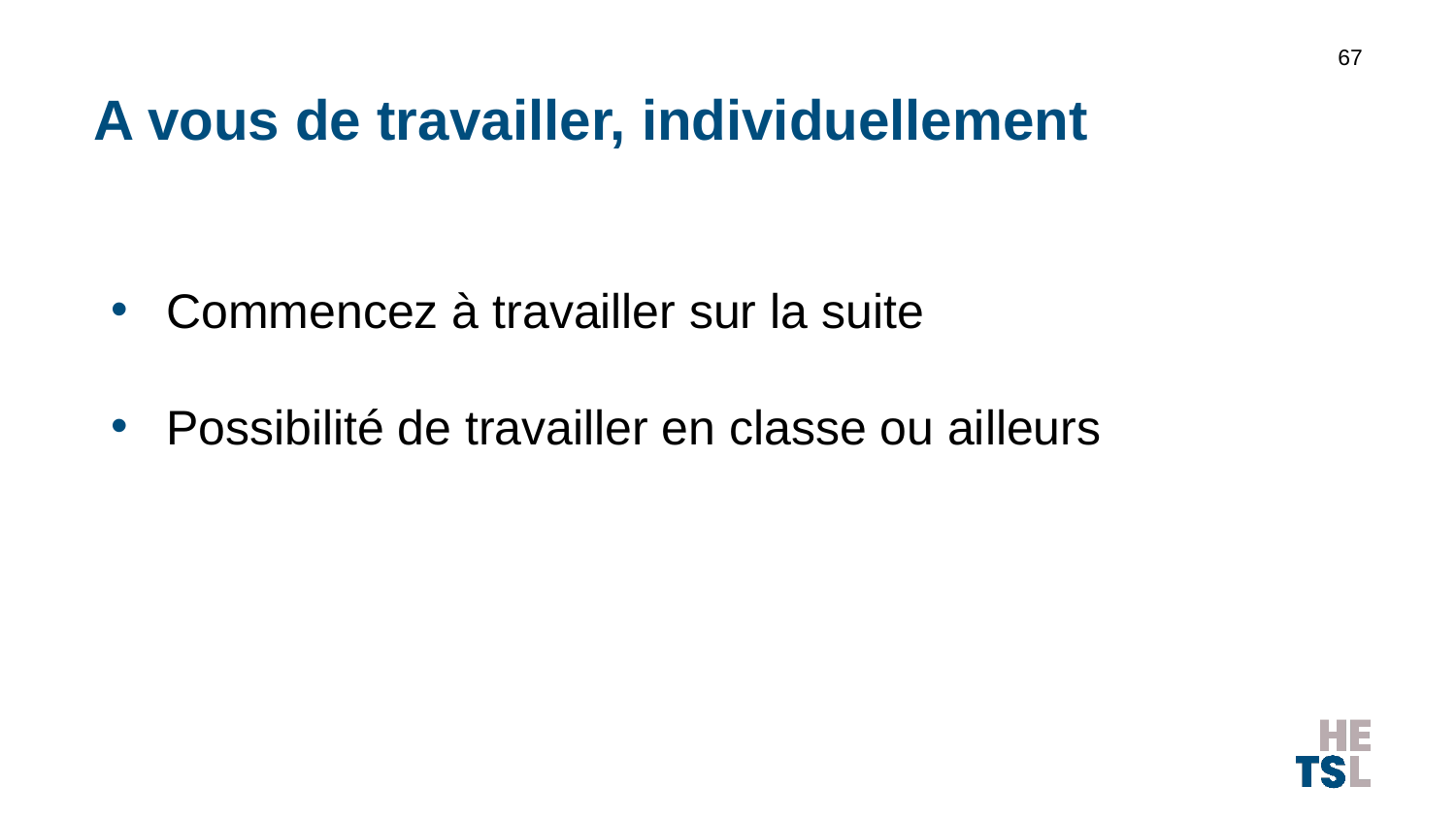

67
# A vous de travailler, individuellement

Commencez à travailler sur la suite

Possibilité de travailler en classe ou ailleurs